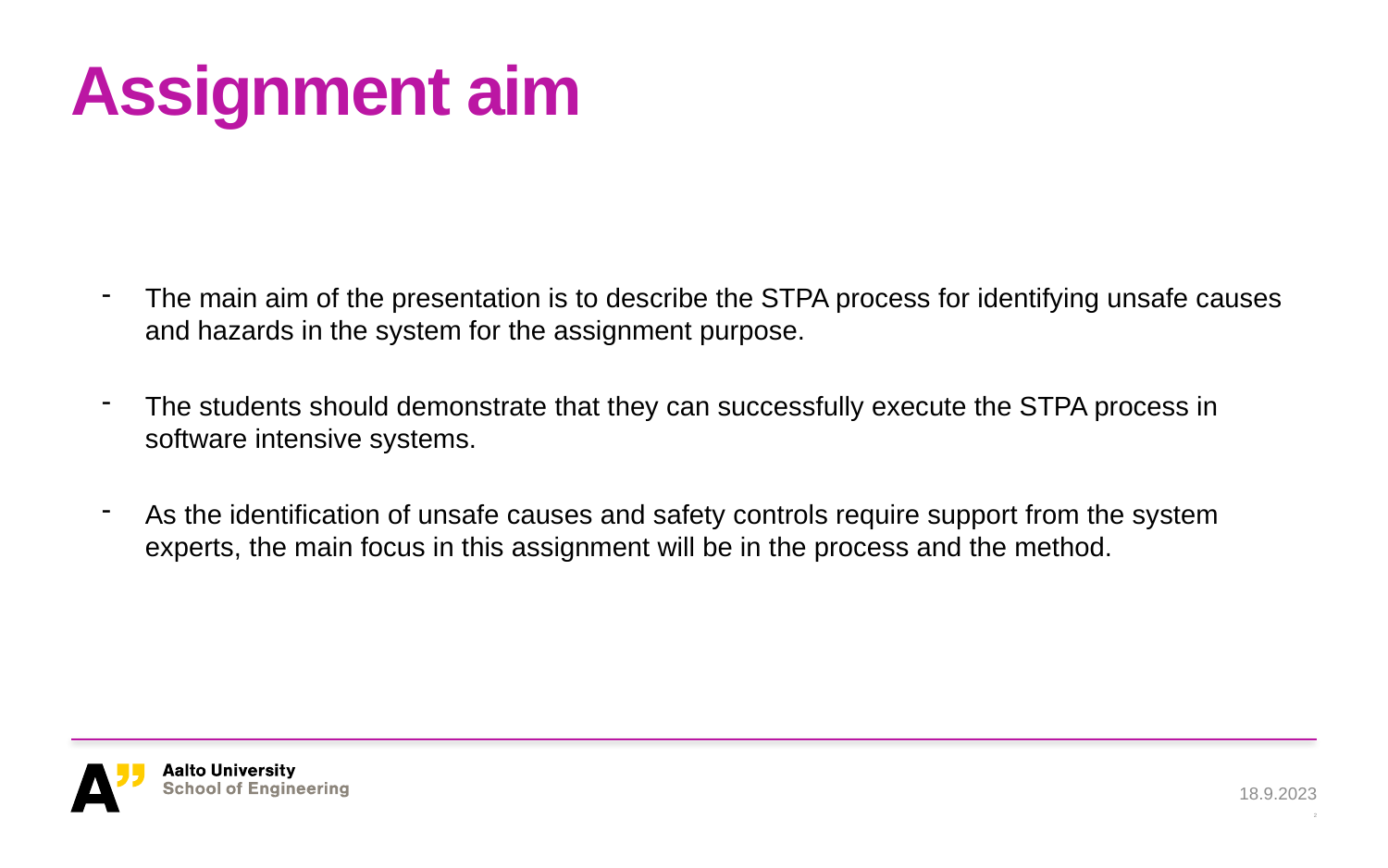

# Assignment aim
The main aim of the presentation is to describe the STPA process for identifying unsafe causes and hazards in the system for the assignment purpose.

The students should demonstrate that they can successfully execute the STPA process in software intensive systems.

As the identification of unsafe causes and safety controls require support from the system experts, the main focus in this assignment will be in the process and the method.
18.9.2023
2